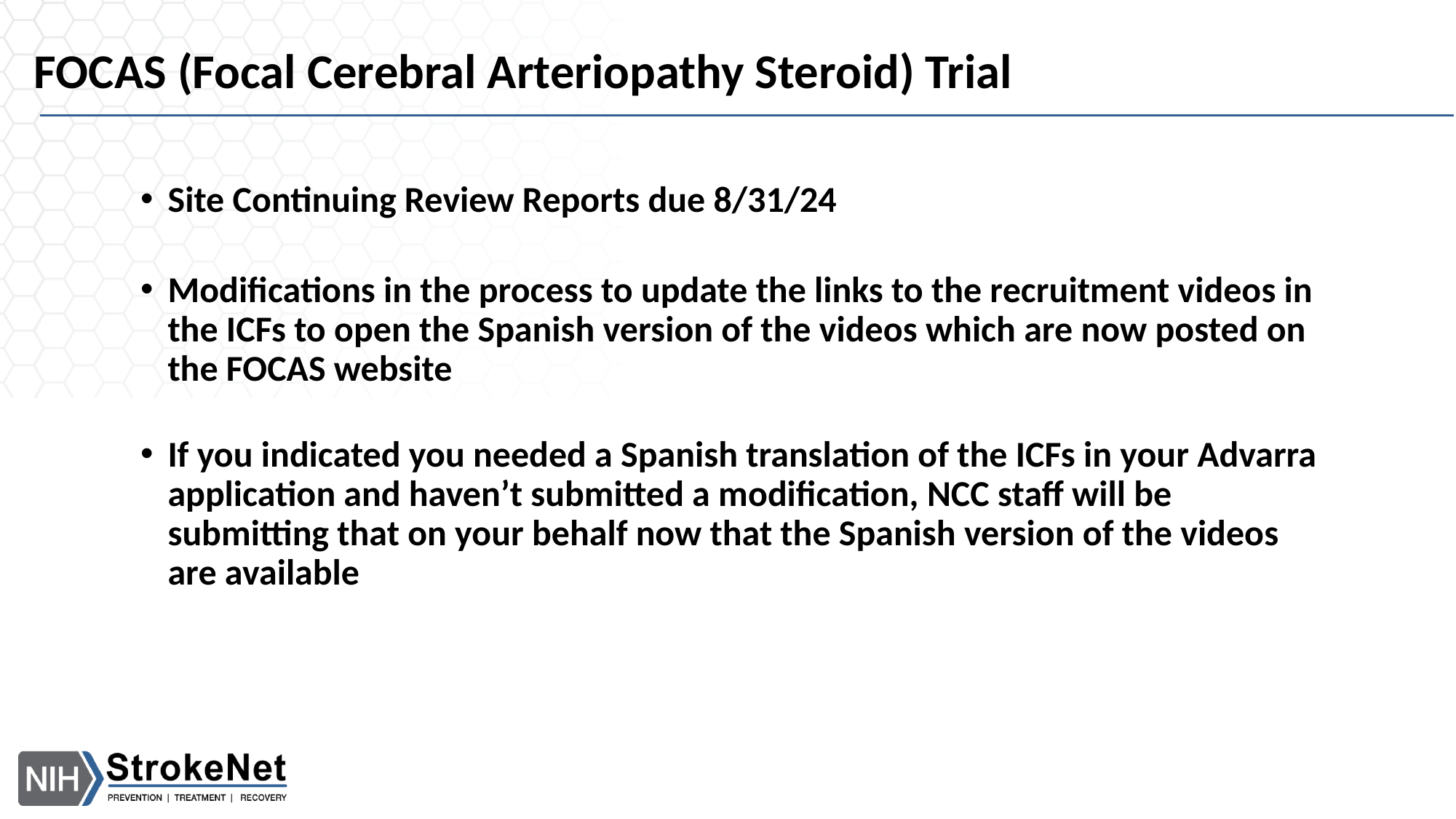

# FOCAS (Focal Cerebral Arteriopathy Steroid) Trial
Site Continuing Review Reports due 8/31/24
Modifications in the process to update the links to the recruitment videos in the ICFs to open the Spanish version of the videos which are now posted on the FOCAS website
If you indicated you needed a Spanish translation of the ICFs in your Advarra application and haven’t submitted a modification, NCC staff will be submitting that on your behalf now that the Spanish version of the videos are available